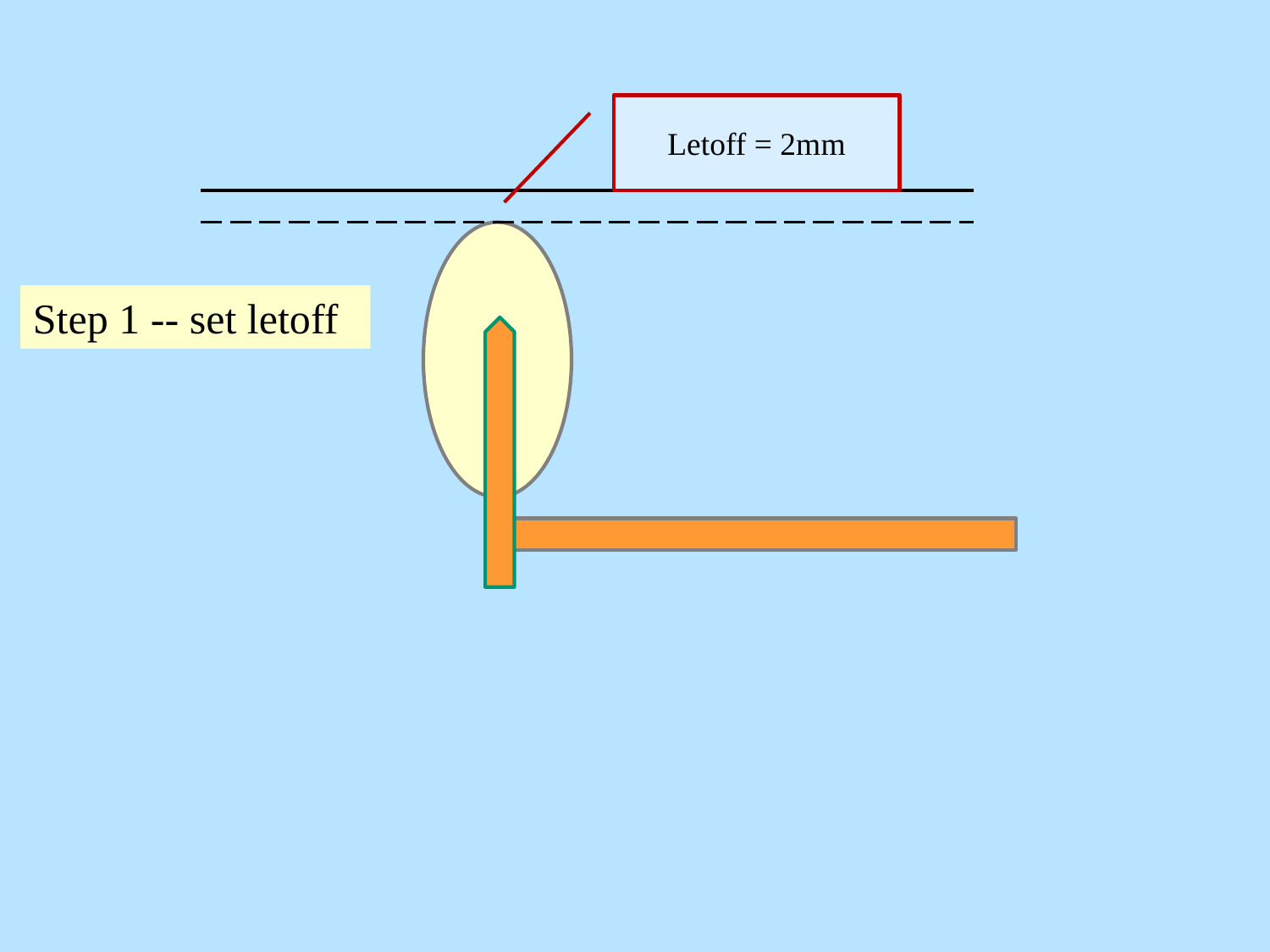

Letoff = 2mm

Step 1 -- set letoff